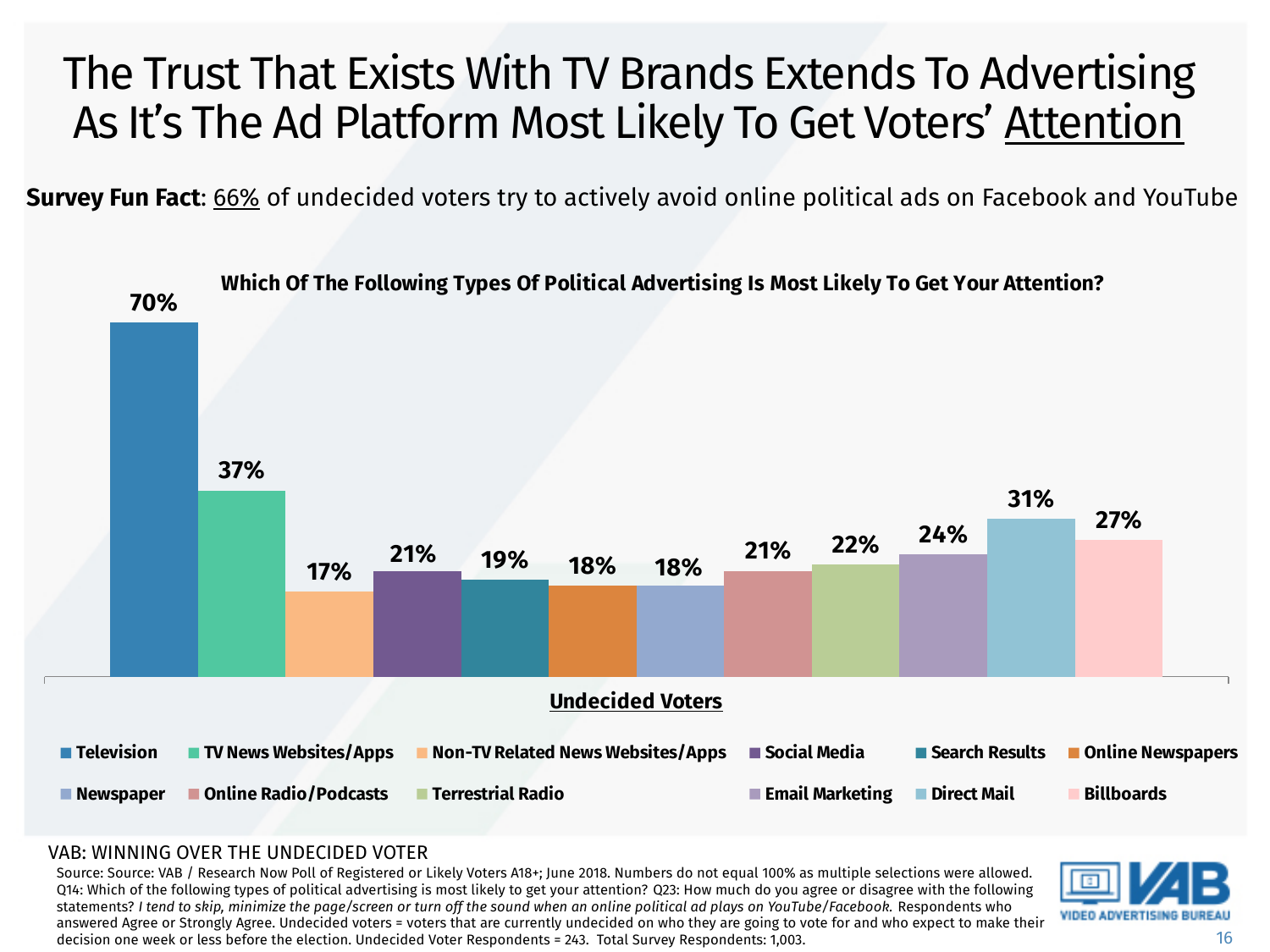

# The Trust That Exists With TV Brands Extends To Advertising As It’s The Ad Platform Most Likely To Get Voters’ Attention
Survey Fun Fact: 66% of undecided voters try to actively avoid online political ads on Facebook and YouTube

### Chart: Which Of The Following Types Of Political Advertising Is Most Likely To Get Your Attention?

| Category | Television | TV News Websites/Apps | Non-TV Related News Websites/Apps | Social Media | Search Results | Online Newspapers | Newspaper | Online Radio/Podcasts | Terrestrial Radio | Email Marketing | Direct Mail | Billboards |
|---|---|---|---|---|---|---|---|---|---|---|---|---|
| Undecided Voters | 0.704 | 0.37 | 0.169 | 0.21 | 0.193 | 0.181 | 0.181 | 0.21 | 0.222 | 0.243 | 0.313 | 0.272 |
VAB: Winning OVER the undecided voter
Source: Source: VAB / Research Now Poll of Registered or Likely Voters A18+; June 2018. Numbers do not equal 100% as multiple selections were allowed. Q14: Which of the following types of political advertising is most likely to get your attention? Q23: How much do you agree or disagree with the following statements? I tend to skip, minimize the page/screen or turn off the sound when an online political ad plays on YouTube/Facebook. Respondents who answered Agree or Strongly Agree. Undecided voters = voters that are currently undecided on who they are going to vote for and who expect to make their decision one week or less before the election. Undecided Voter Respondents = 243.  Total Survey Respondents: 1,003.